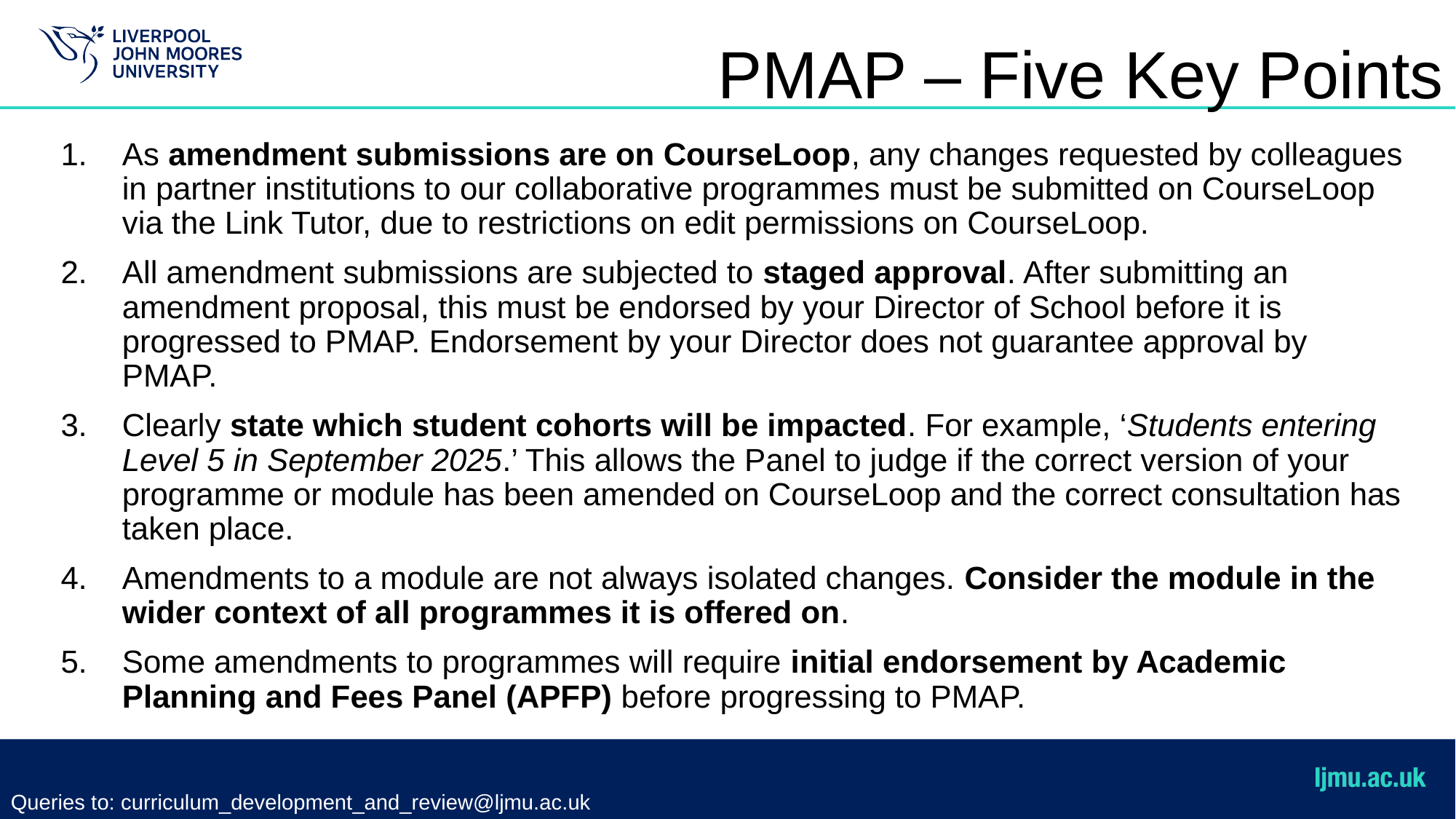

# PMAP – Five Key Points
As amendment submissions are on CourseLoop, any changes requested by colleagues in partner institutions to our collaborative programmes must be submitted on CourseLoop via the Link Tutor, due to restrictions on edit permissions on CourseLoop.
All amendment submissions are subjected to staged approval. After submitting an amendment proposal, this must be endorsed by your Director of School before it is progressed to PMAP. Endorsement by your Director does not guarantee approval by PMAP.
Clearly state which student cohorts will be impacted. For example, ‘Students entering Level 5 in September 2025.’ This allows the Panel to judge if the correct version of your programme or module has been amended on CourseLoop and the correct consultation has taken place.
Amendments to a module are not always isolated changes. Consider the module in the wider context of all programmes it is offered on.
Some amendments to programmes will require initial endorsement by Academic Planning and Fees Panel (APFP) before progressing to PMAP.
Queries to: curriculum_development_and_review@ljmu.ac.uk